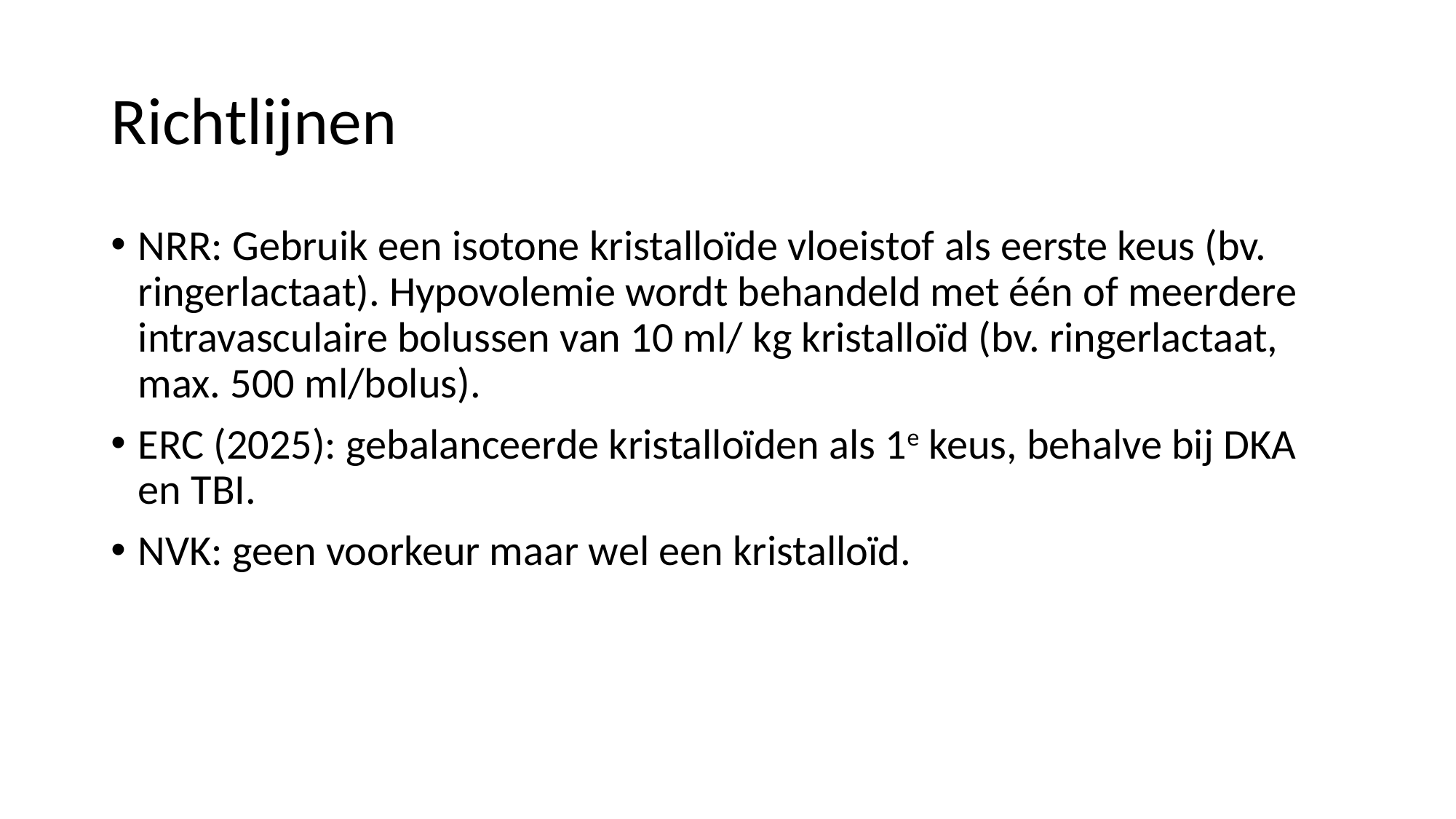

# Richtlijnen
NRR: Gebruik een isotone kristalloïde vloeistof als eerste keus (bv. ringerlactaat). Hypovolemie wordt behandeld met één of meerdere intravasculaire bolussen van 10 ml/ kg kristalloïd (bv. ringerlactaat, max. 500 ml/bolus).
ERC (2025): gebalanceerde kristalloïden als 1e keus, behalve bij DKA en TBI.
NVK: geen voorkeur maar wel een kristalloïd.